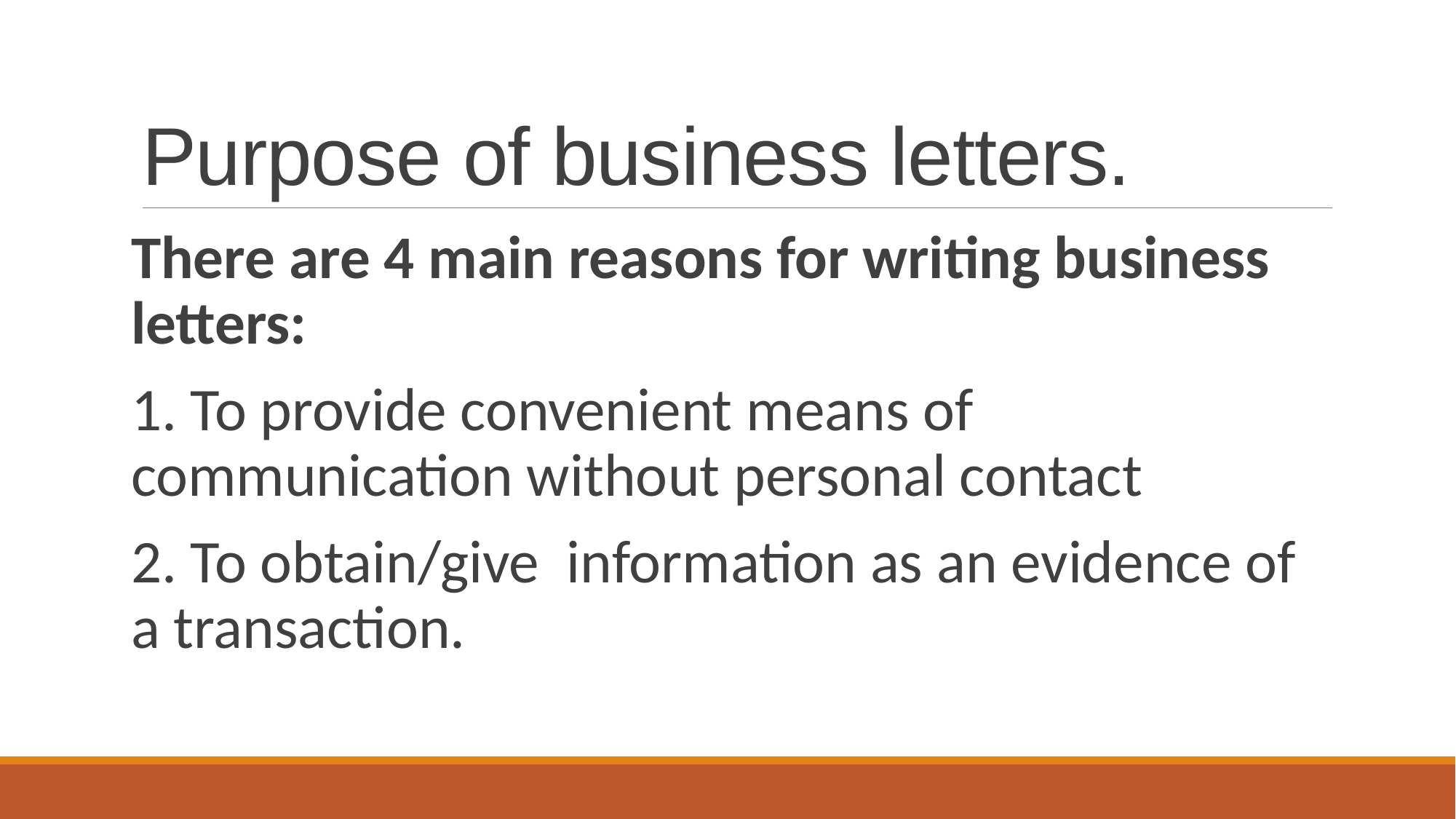

# Purpose of business letters.
There are 4 main reasons for writing business letters:
1. To provide convenient means of communication without personal contact
2. To obtain/give  information as an evidence of a transaction.